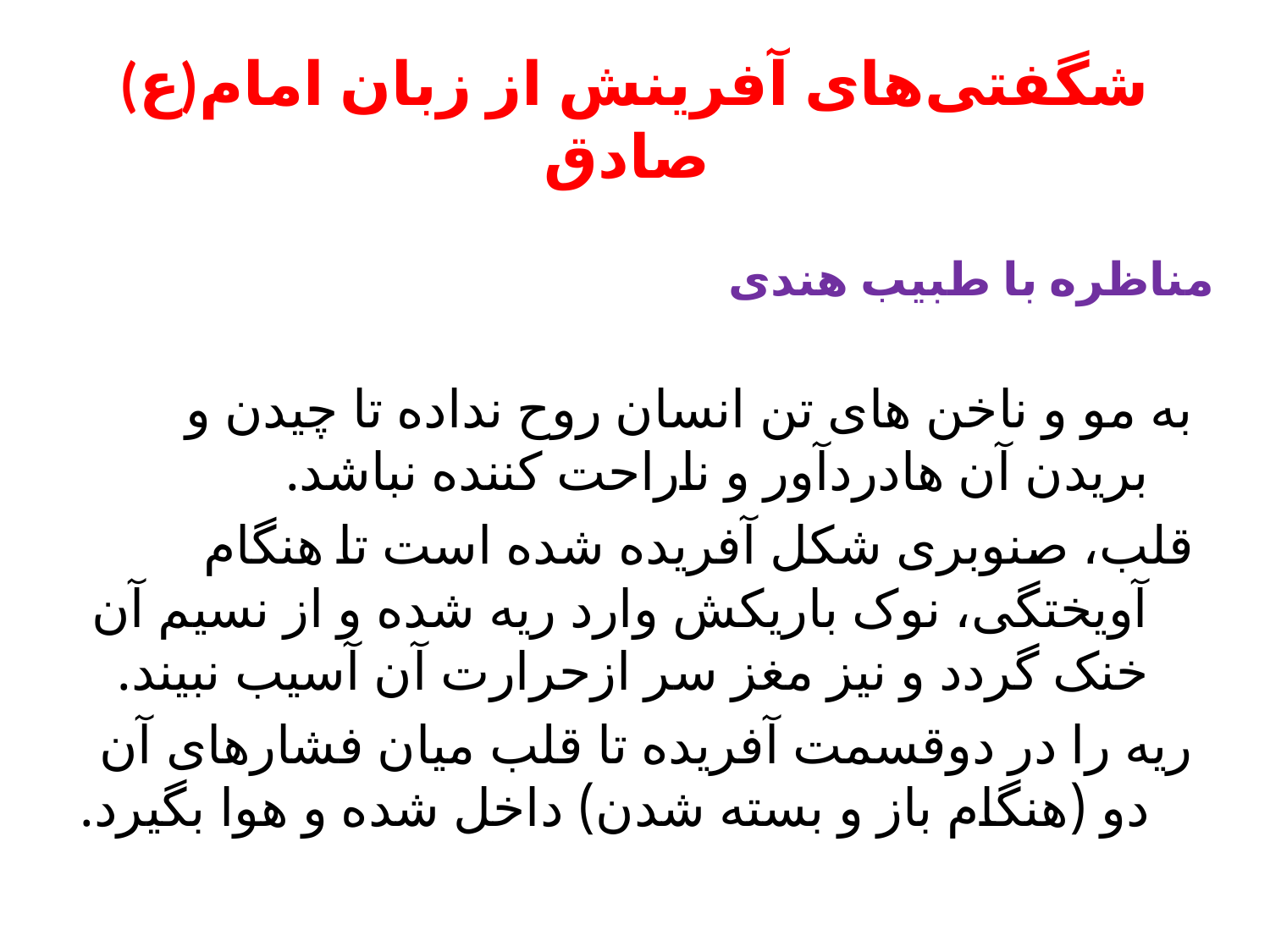

#
(ع)شگفتی‌های آفرینش از زبان امام صادق

به مو و ناخن های تن انسان روح نداده تا چیدن و بریدن آن هادردآور و ناراحت کننده نباشد.
قلب، صنوبری شکل آفریده شده است تا هنگام آویختگی، نوک باریکش وارد ریه شده و از نسیم آن خنک گردد و نیز مغز سر ازحرارت آن آسیب نبیند.
ریه را در دوقسمت آفریده تا قلب میان فشارهای آن دو (هنگام باز و بسته شدن) داخل شده و هوا بگیرد.
مناظره با طبیب هندی